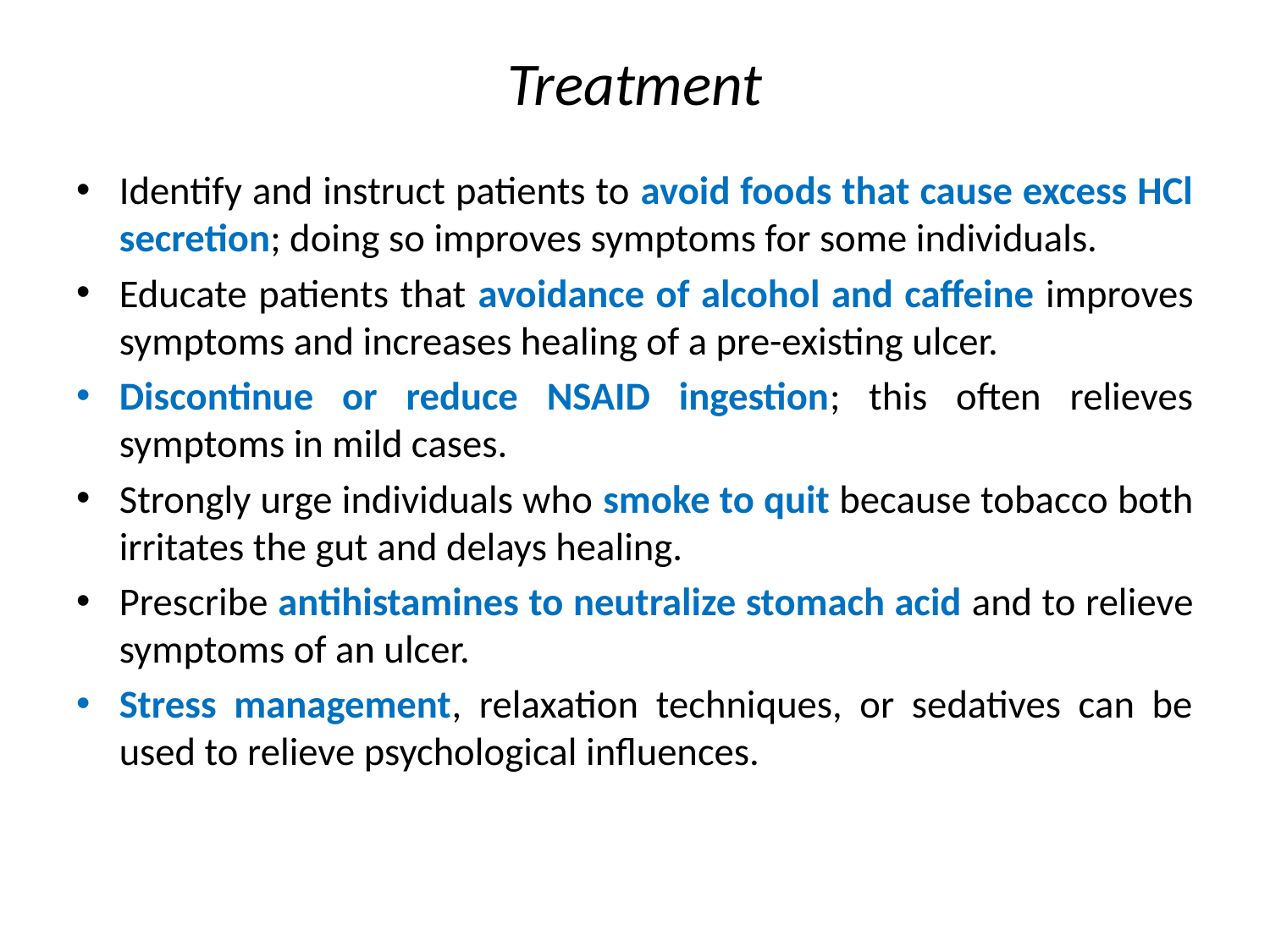

# Treatment
Identify and instruct patients to avoid foods that cause excess HCl secretion; doing so improves symptoms for some individuals.
Educate patients that avoidance of alcohol and caffeine improves symptoms and increases healing of a pre-existing ulcer.
Discontinue or reduce NSAID ingestion; this often relieves symptoms in mild cases.
Strongly urge individuals who smoke to quit because tobacco both irritates the gut and delays healing.
Prescribe antihistamines to neutralize stomach acid and to relieve symptoms of an ulcer.
Stress management, relaxation techniques, or sedatives can be used to relieve psychological influences.